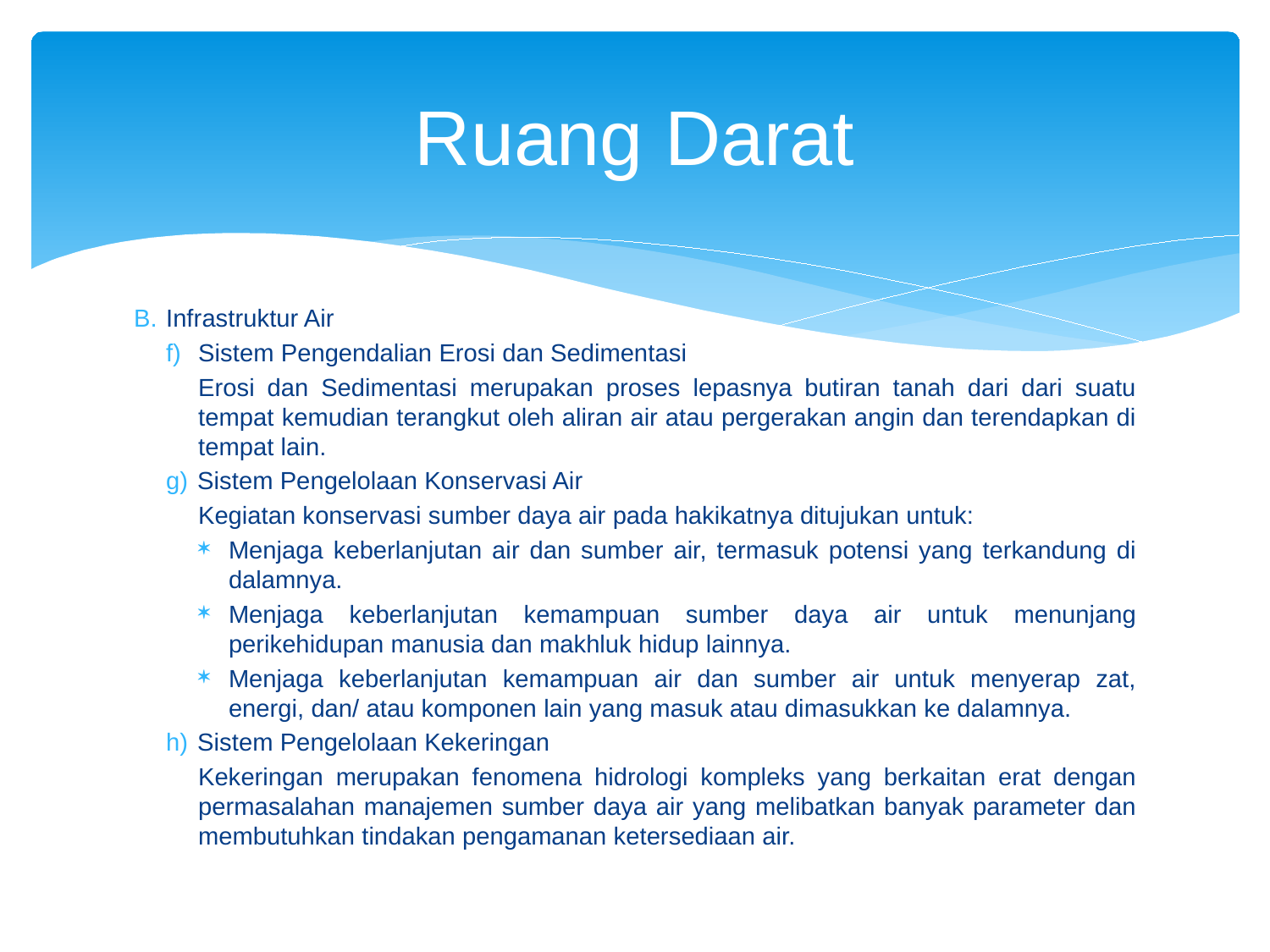

# Ruang Darat
Infrastruktur Air
Sistem Pengendalian Erosi dan Sedimentasi
Erosi dan Sedimentasi merupakan proses lepasnya butiran tanah dari dari suatu tempat kemudian terangkut oleh aliran air atau pergerakan angin dan terendapkan di tempat lain.
Sistem Pengelolaan Konservasi Air
Kegiatan konservasi sumber daya air pada hakikatnya ditujukan untuk:
Menjaga keberlanjutan air dan sumber air, termasuk potensi yang terkandung di dalamnya.
Menjaga keberlanjutan kemampuan sumber daya air untuk menunjang perikehidupan manusia dan makhluk hidup lainnya.
Menjaga keberlanjutan kemampuan air dan sumber air untuk menyerap zat, energi, dan/ atau komponen lain yang masuk atau dimasukkan ke dalamnya.
Sistem Pengelolaan Kekeringan
Kekeringan merupakan fenomena hidrologi kompleks yang berkaitan erat dengan permasalahan manajemen sumber daya air yang melibatkan banyak parameter dan membutuhkan tindakan pengamanan ketersediaan air.